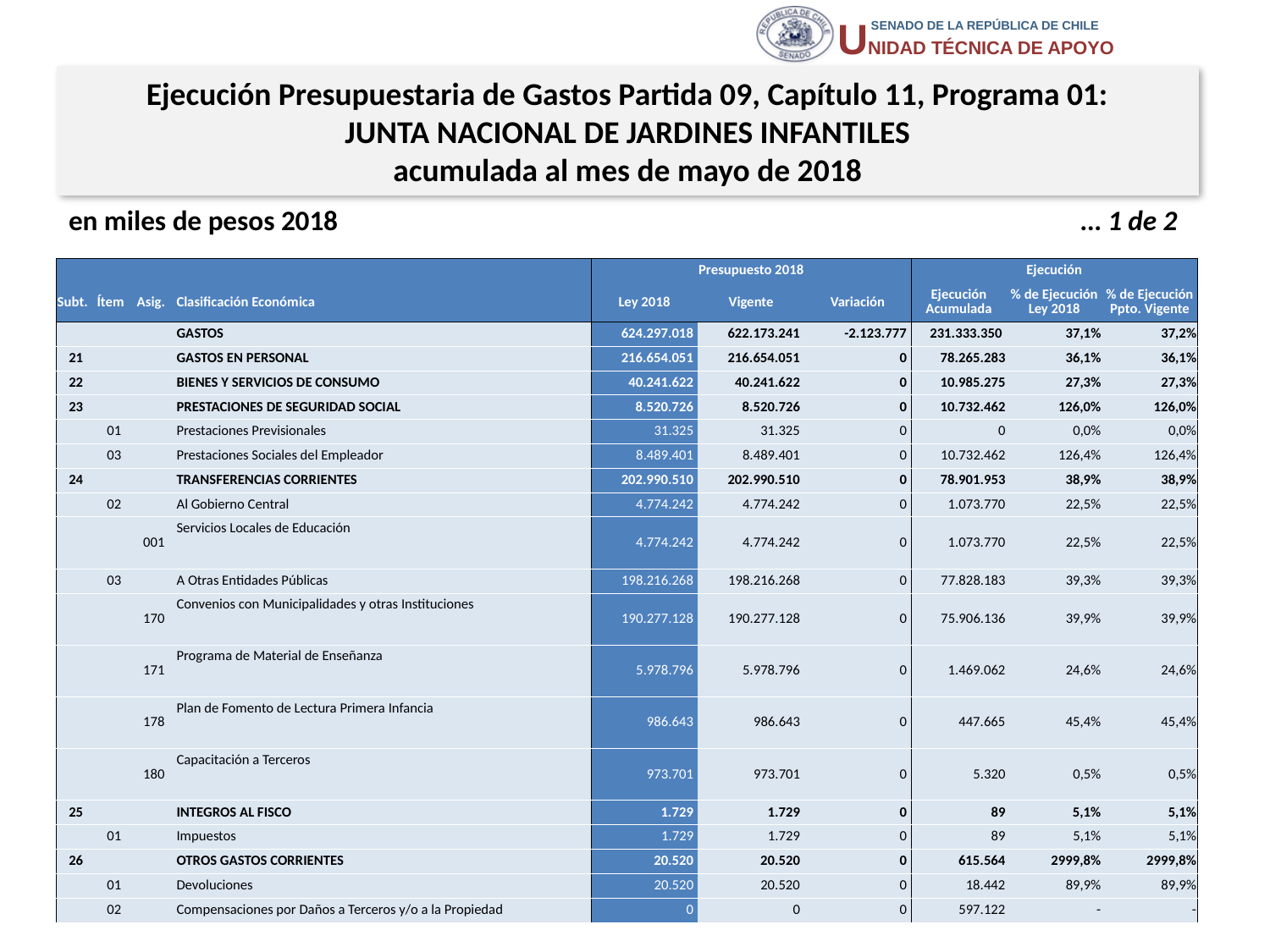

Ejecución Presupuestaria de Gastos Partida 09, Capítulo 11, Programa 01:
JUNTA NACIONAL DE JARDINES INFANTILES
acumulada al mes de mayo de 2018
en miles de pesos 2018                                                                                                                     … 1 de 2
|  |  |  |  | Presupuesto 2018 |  |  | Ejecución |  |  |
| --- | --- | --- | --- | --- | --- | --- | --- | --- | --- |
| Subt. | Ítem | Asig. | Clasificación Económica | Ley 2018 | Vigente | Variación | Ejecución Acumulada | % de Ejecución Ley 2018 | % de Ejecución Ppto. Vigente |
|  |  |  | GASTOS | 624.297.018 | 622.173.241 | -2.123.777 | 231.333.350 | 37,1% | 37,2% |
| 21 |  |  | GASTOS EN PERSONAL | 216.654.051 | 216.654.051 | 0 | 78.265.283 | 36,1% | 36,1% |
| 22 |  |  | BIENES Y SERVICIOS DE CONSUMO | 40.241.622 | 40.241.622 | 0 | 10.985.275 | 27,3% | 27,3% |
| 23 |  |  | PRESTACIONES DE SEGURIDAD SOCIAL | 8.520.726 | 8.520.726 | 0 | 10.732.462 | 126,0% | 126,0% |
|  | 01 |  | Prestaciones Previsionales | 31.325 | 31.325 | 0 | 0 | 0,0% | 0,0% |
|  | 03 |  | Prestaciones Sociales del Empleador | 8.489.401 | 8.489.401 | 0 | 10.732.462 | 126,4% | 126,4% |
| 24 |  |  | TRANSFERENCIAS CORRIENTES | 202.990.510 | 202.990.510 | 0 | 78.901.953 | 38,9% | 38,9% |
|  | 02 |  | Al Gobierno Central | 4.774.242 | 4.774.242 | 0 | 1.073.770 | 22,5% | 22,5% |
|  |  | 001 | Servicios Locales de Educación | 4.774.242 | 4.774.242 | 0 | 1.073.770 | 22,5% | 22,5% |
|  | 03 |  | A Otras Entidades Públicas | 198.216.268 | 198.216.268 | 0 | 77.828.183 | 39,3% | 39,3% |
|  |  | 170 | Convenios con Municipalidades y otras Instituciones | 190.277.128 | 190.277.128 | 0 | 75.906.136 | 39,9% | 39,9% |
|  |  | 171 | Programa de Material de Enseñanza | 5.978.796 | 5.978.796 | 0 | 1.469.062 | 24,6% | 24,6% |
|  |  | 178 | Plan de Fomento de Lectura Primera Infancia | 986.643 | 986.643 | 0 | 447.665 | 45,4% | 45,4% |
|  |  | 180 | Capacitación a Terceros | 973.701 | 973.701 | 0 | 5.320 | 0,5% | 0,5% |
| 25 |  |  | INTEGROS AL FISCO | 1.729 | 1.729 | 0 | 89 | 5,1% | 5,1% |
|  | 01 |  | Impuestos | 1.729 | 1.729 | 0 | 89 | 5,1% | 5,1% |
| 26 |  |  | OTROS GASTOS CORRIENTES | 20.520 | 20.520 | 0 | 615.564 | 2999,8% | 2999,8% |
|  | 01 |  | Devoluciones | 20.520 | 20.520 | 0 | 18.442 | 89,9% | 89,9% |
|  | 02 |  | Compensaciones por Daños a Terceros y/o a la Propiedad | 0 | 0 | 0 | 597.122 | - | - |
38